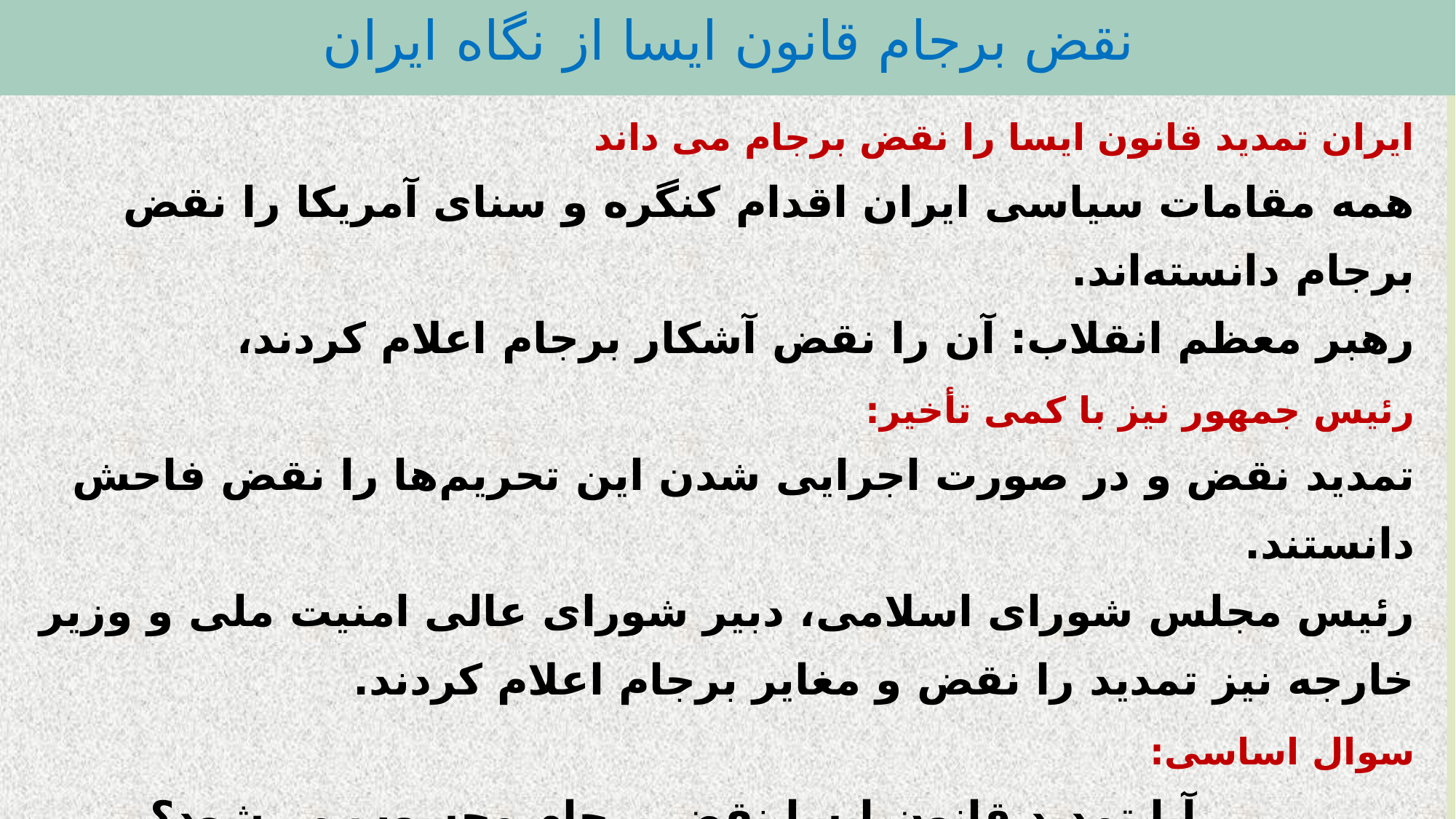

نقض برجام قانون ایسا از نگاه ایران
# ایران تمدید قانون ایسا را نقض برجام می داند همه مقامات سیاسی ایران اقدام کنگره و سنای آمریکا را نقض برجام دانسته‌اند. رهبر معظم انقلاب: آن را نقض آشکار برجام اعلام کردند، رئیس جمهور نیز با کمی تأخیر: تمدید نقض و در صورت اجرایی شدن این تحریم‌ها را نقض فاحش دانستند. رئیس مجلس شورای اسلامی، دبیر شورای عالی امنیت ملی و وزیر خارجه نیز تمدید را نقض و مغایر برجام اعلام کردند. سوال اساسی: آیا تمدید قانون ایسا نقض برجام محسوب می‌شود؟ آیا در برجام به صراحت نسبت به این قانون اشاره‌ای شده است؟